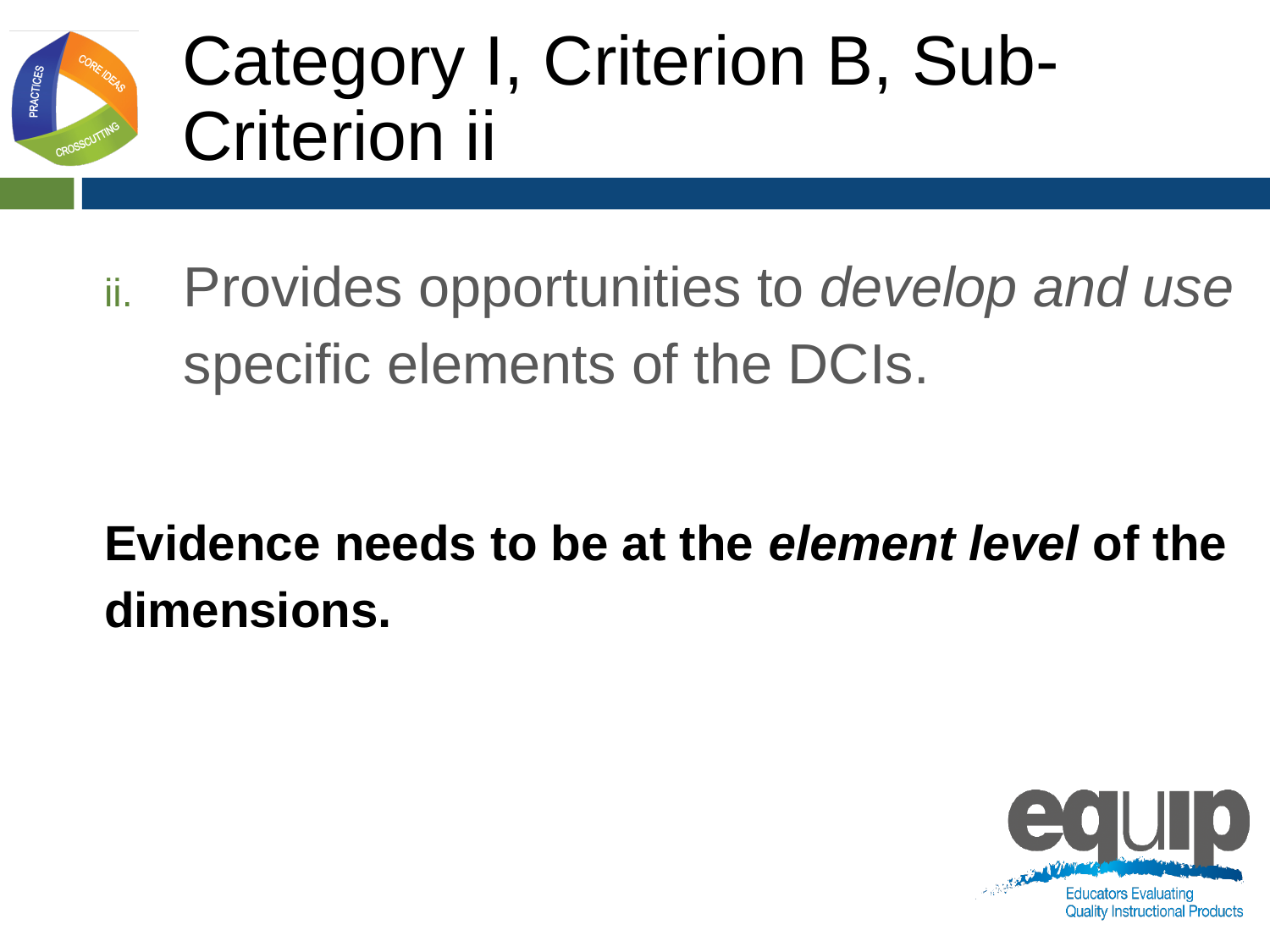

# Category I, Criterion B, Sub-Criterion ii

Provides opportunities to develop and use specific elements of the DCIs.

Evidence needs to be at the element level of the dimensions.